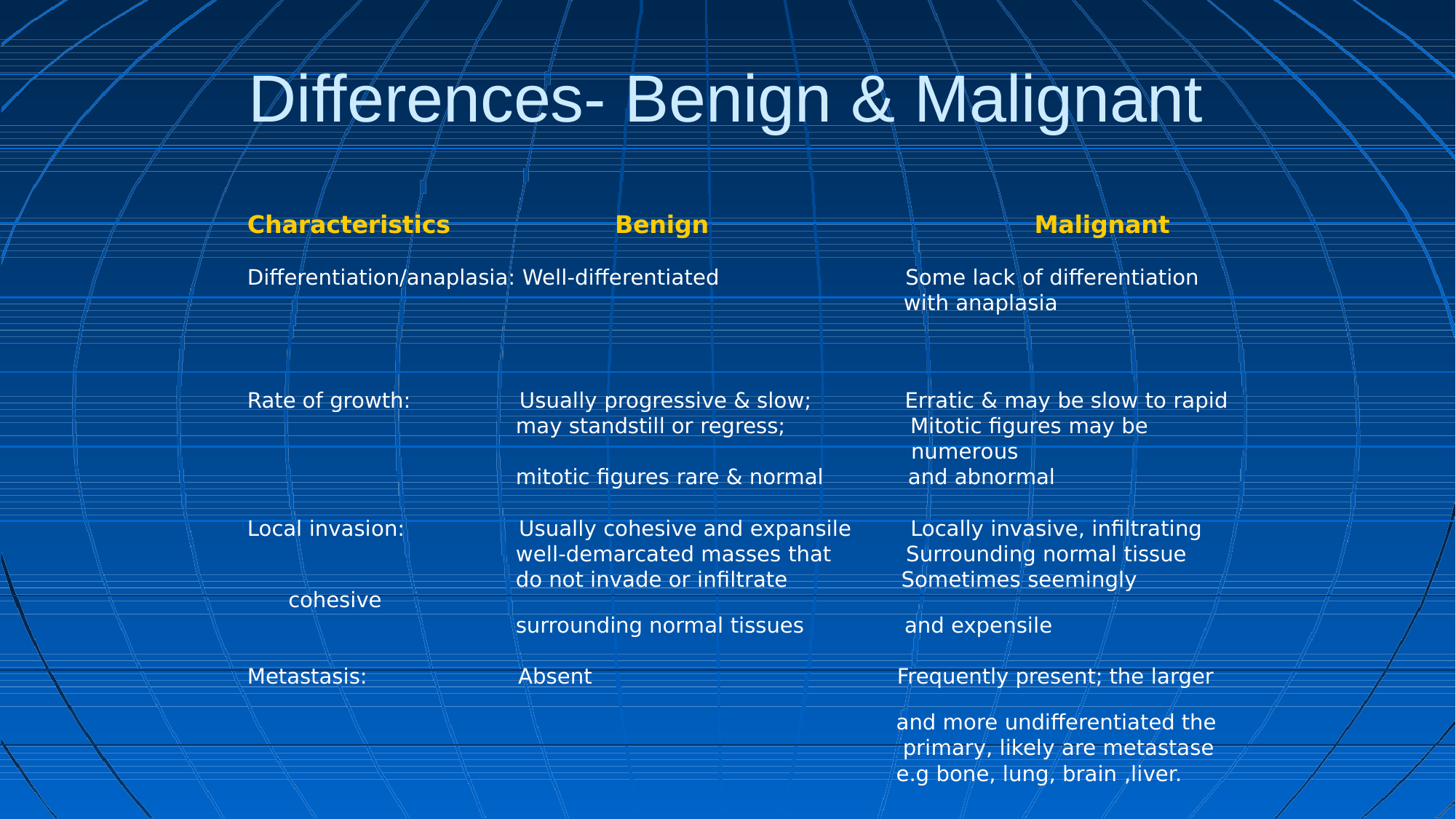

# Differences- Benign & Malignant
Characteristics	Benign
Differentiation/anaplasia: Well-differentiated
Malignant
Some lack of differentiation
with anaplasia
Rate of growth:
Usually progressive & slow;
Erratic & may be slow to rapid
may standstill or regress;
Mitotic figures may be
numerous
mitotic figures rare & normal
and abnormal
Local invasion:
Usually cohesive and expansile
Locally invasive, infiltrating
well-demarcated masses that
Surrounding normal tissue
do not invade or infiltrate
Sometimes seemingly
cohesive
surrounding normal tissues
and expensile
Metastasis:
Absent
Frequently present; the larger
and more undifferentiated the  primary, likely are metastase
e.g bone, lung, brain ,liver.